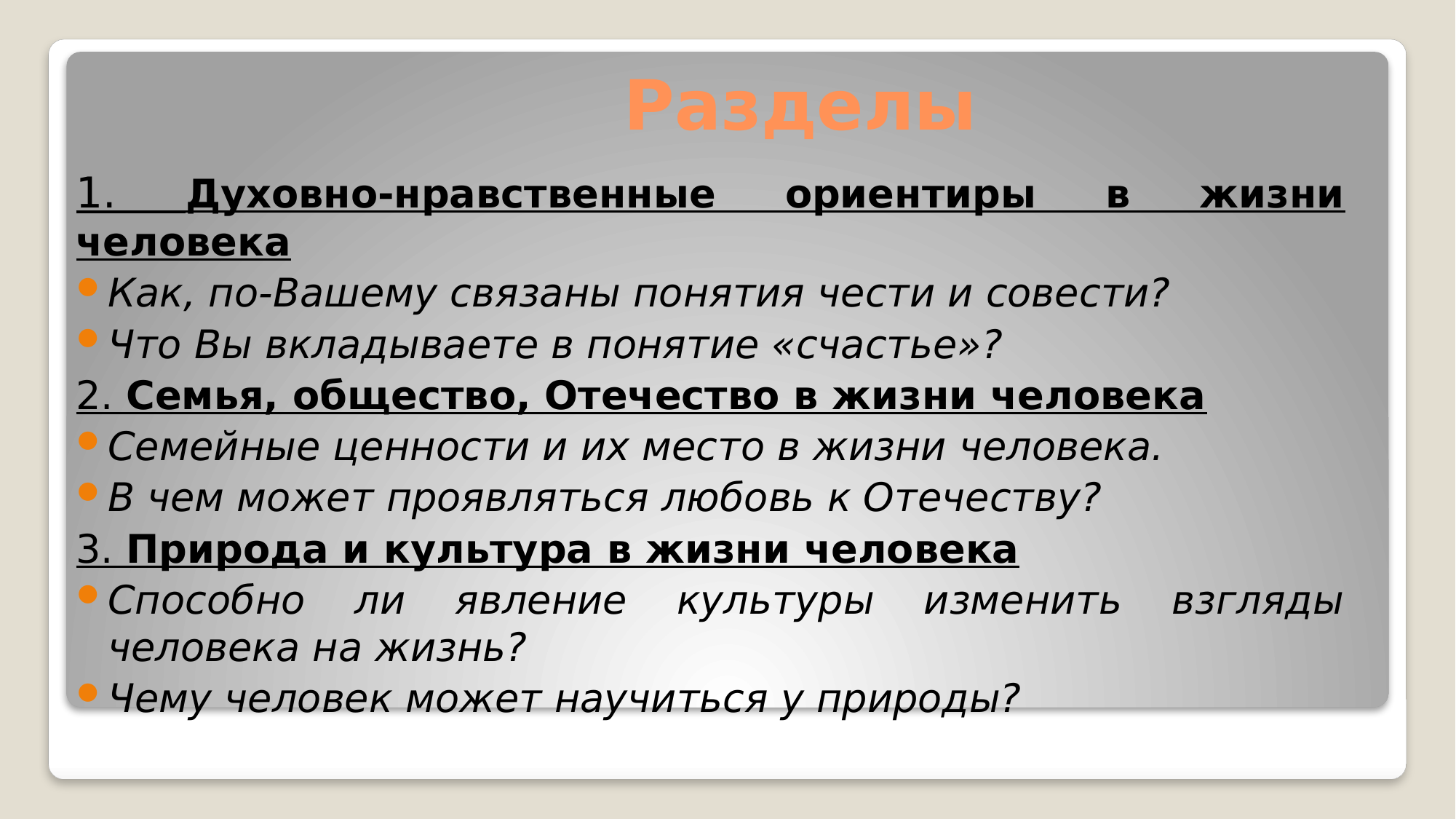

# Разделы
1. Духовно-нравственные ориентиры в жизни человека
Как, по-Вашему связаны понятия чести и совести?
Что Вы вкладываете в понятие «счастье»?
2. Семья, общество, Отечество в жизни человека
Семейные ценности и их место в жизни человека.
В чем может проявляться любовь к Отечеству?
3. Природа и культура в жизни человека
Способно ли явление культуры изменить взгляды человека на жизнь?
Чему человек может научиться у природы?